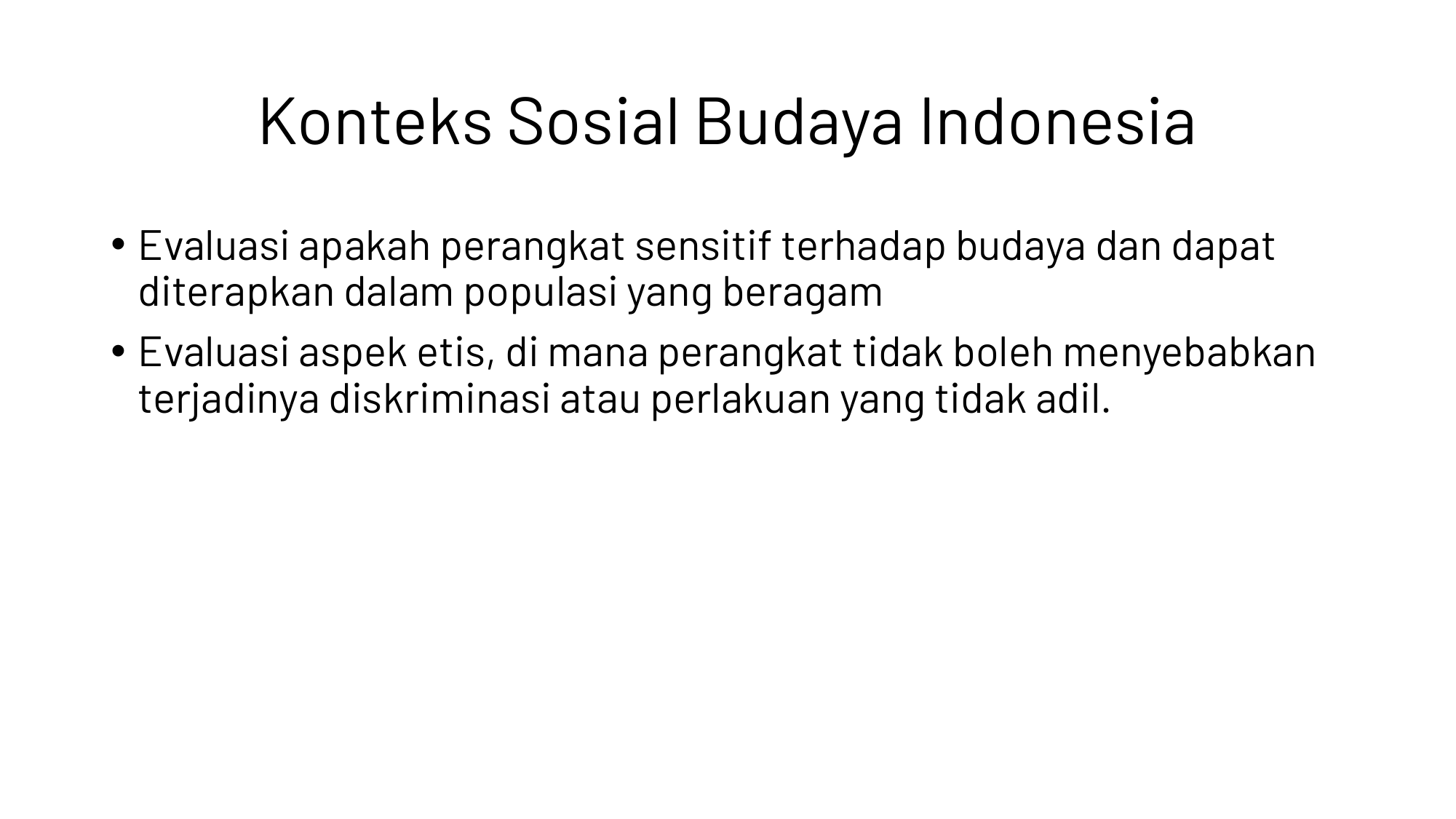

# Konteks Sosial Budaya Indonesia
Evaluasi apakah perangkat sensitif terhadap budaya dan dapat diterapkan dalam populasi yang beragam
Evaluasi aspek etis, di mana perangkat tidak boleh menyebabkan terjadinya diskriminasi atau perlakuan yang tidak adil.